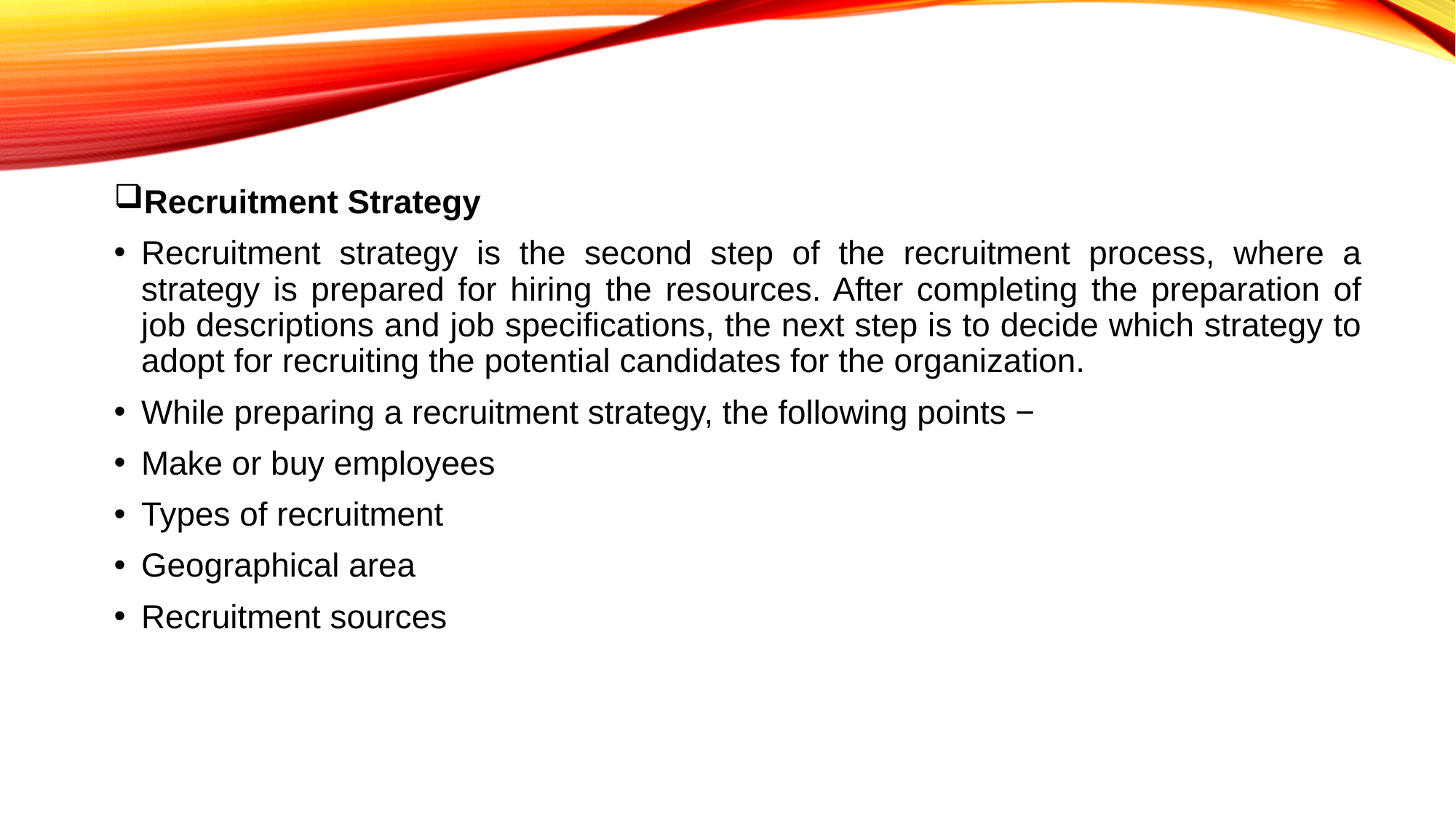

Recruitment Strategy
Recruitment strategy is the second step of the recruitment process, where a strategy is prepared for hiring the resources. After completing the preparation of job descriptions and job specifications, the next step is to decide which strategy to adopt for recruiting the potential candidates for the organization.
While preparing a recruitment strategy, the following points −
Make or buy employees
Types of recruitment
Geographical area
Recruitment sources